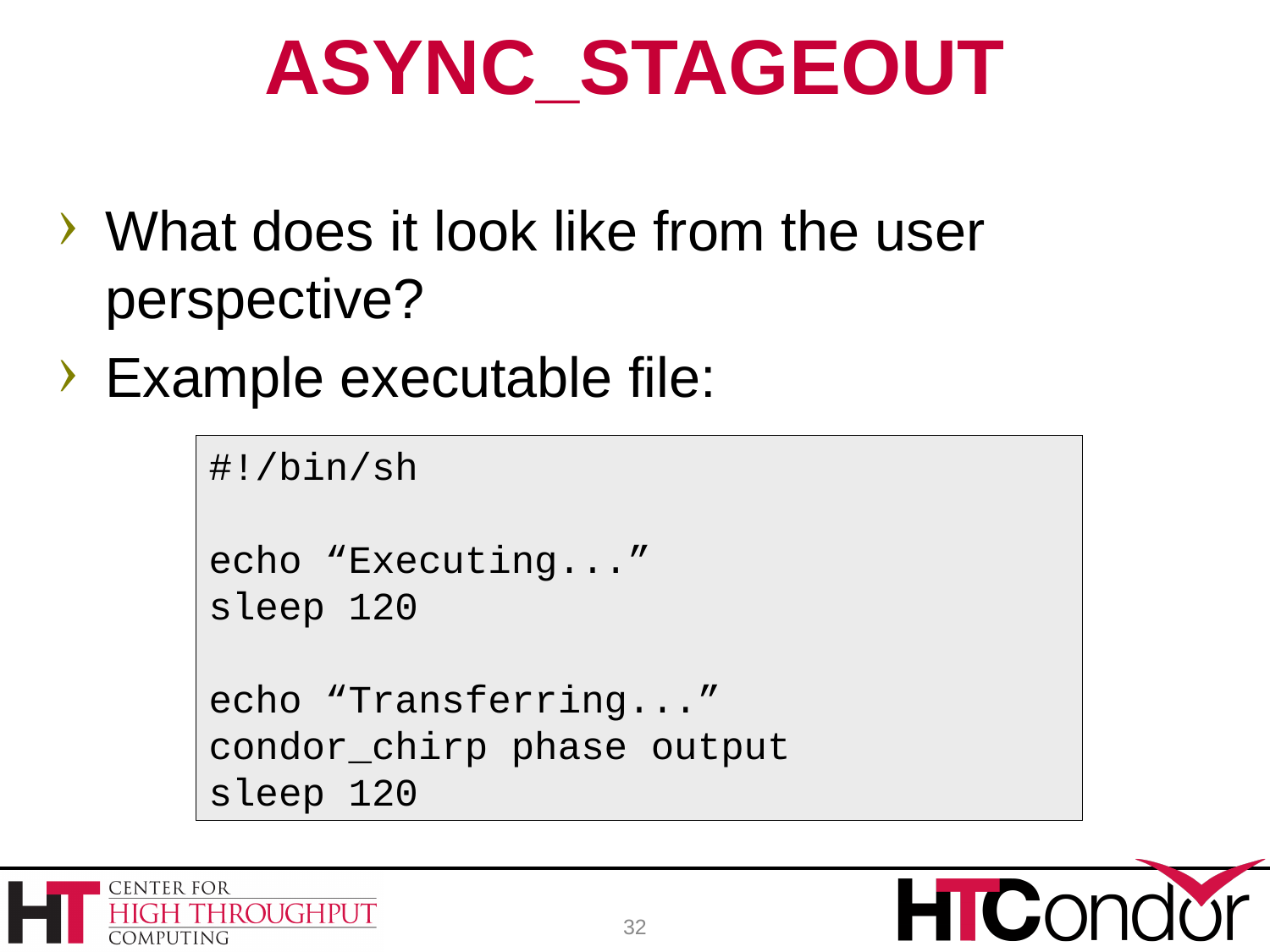

# ASYNC_STAGEOUT
What does it look like from the user perspective?
Example executable file:
#!/bin/sh

echo “Executing...”
sleep 120

echo “Transferring...”
condor_chirp phase output
sleep 120
32